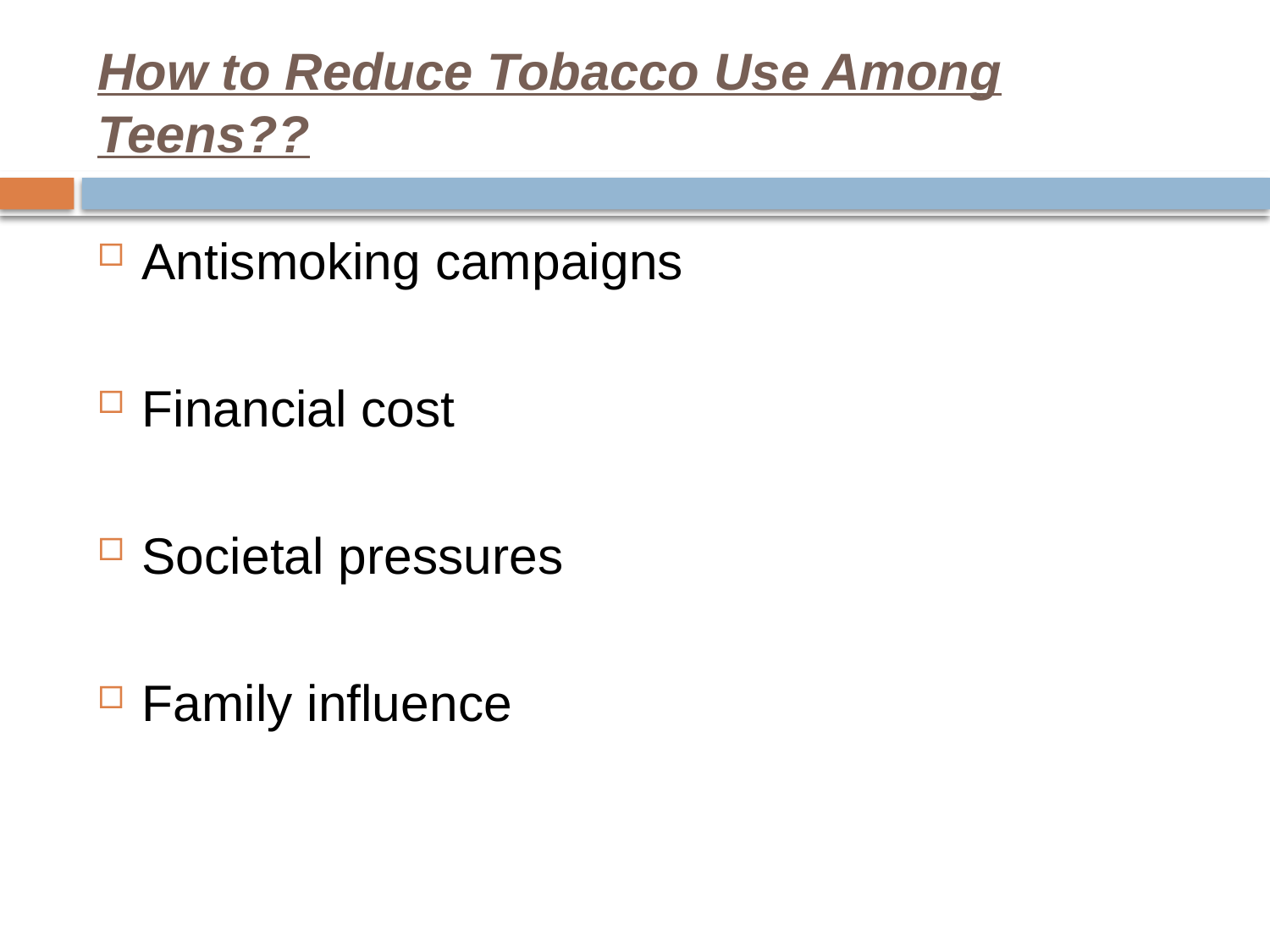

# How to Reduce Tobacco Use Among Teens??
Antismoking campaigns

Financial cost

Societal pressures

Family influence